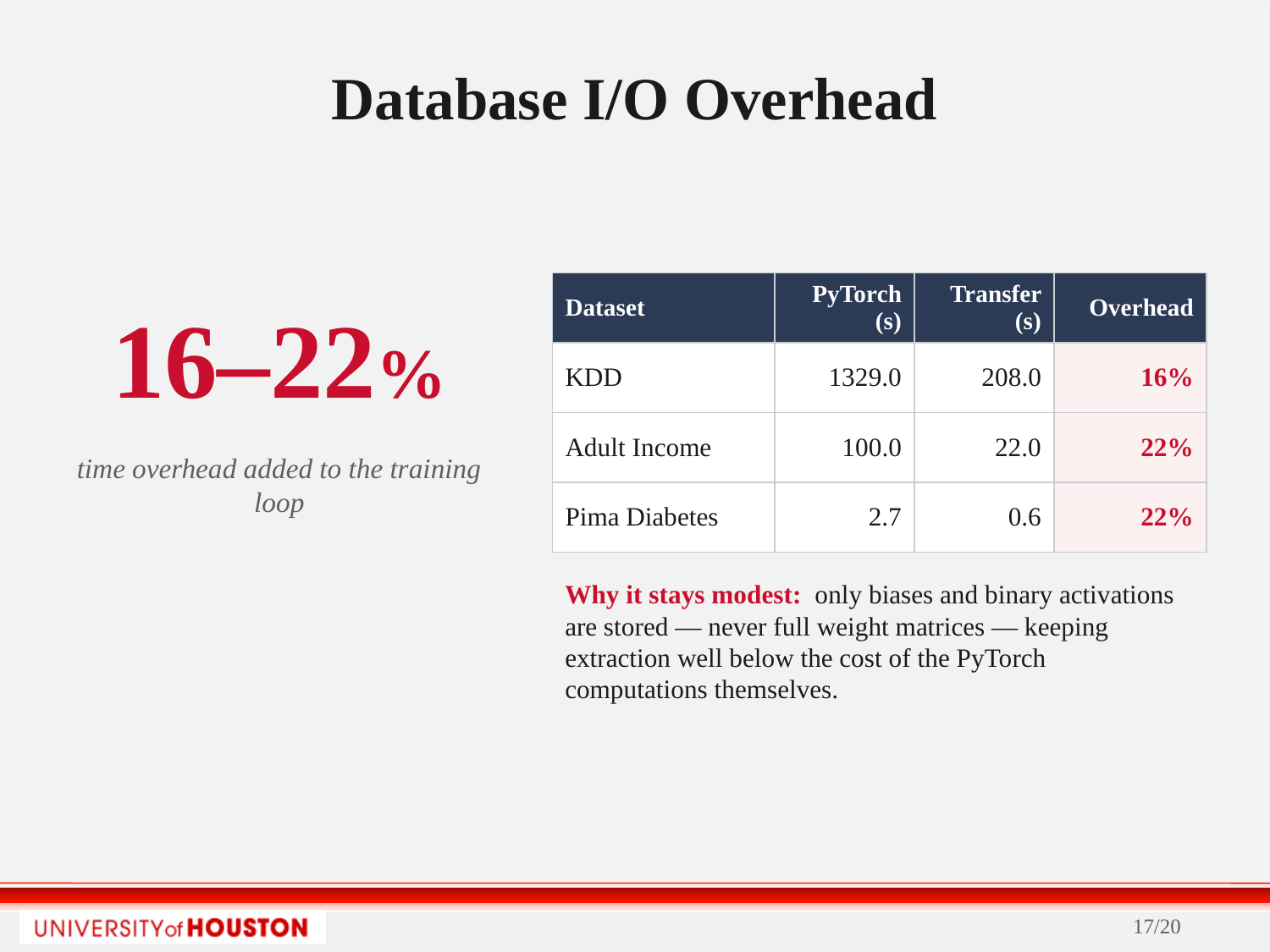

Database I/O Overhead
16–22%
| Dataset | PyTorch (s) | Transfer (s) | Overhead |
| --- | --- | --- | --- |
| KDD | 1329.0 | 208.0 | 16% |
| Adult Income | 100.0 | 22.0 | 22% |
| Pima Diabetes | 2.7 | 0.6 | 22% |
time overhead added to the training loop
Why it stays modest:  only biases and binary activations are stored — never full weight matrices — keeping extraction well below the cost of the PyTorch computations themselves.
17/20